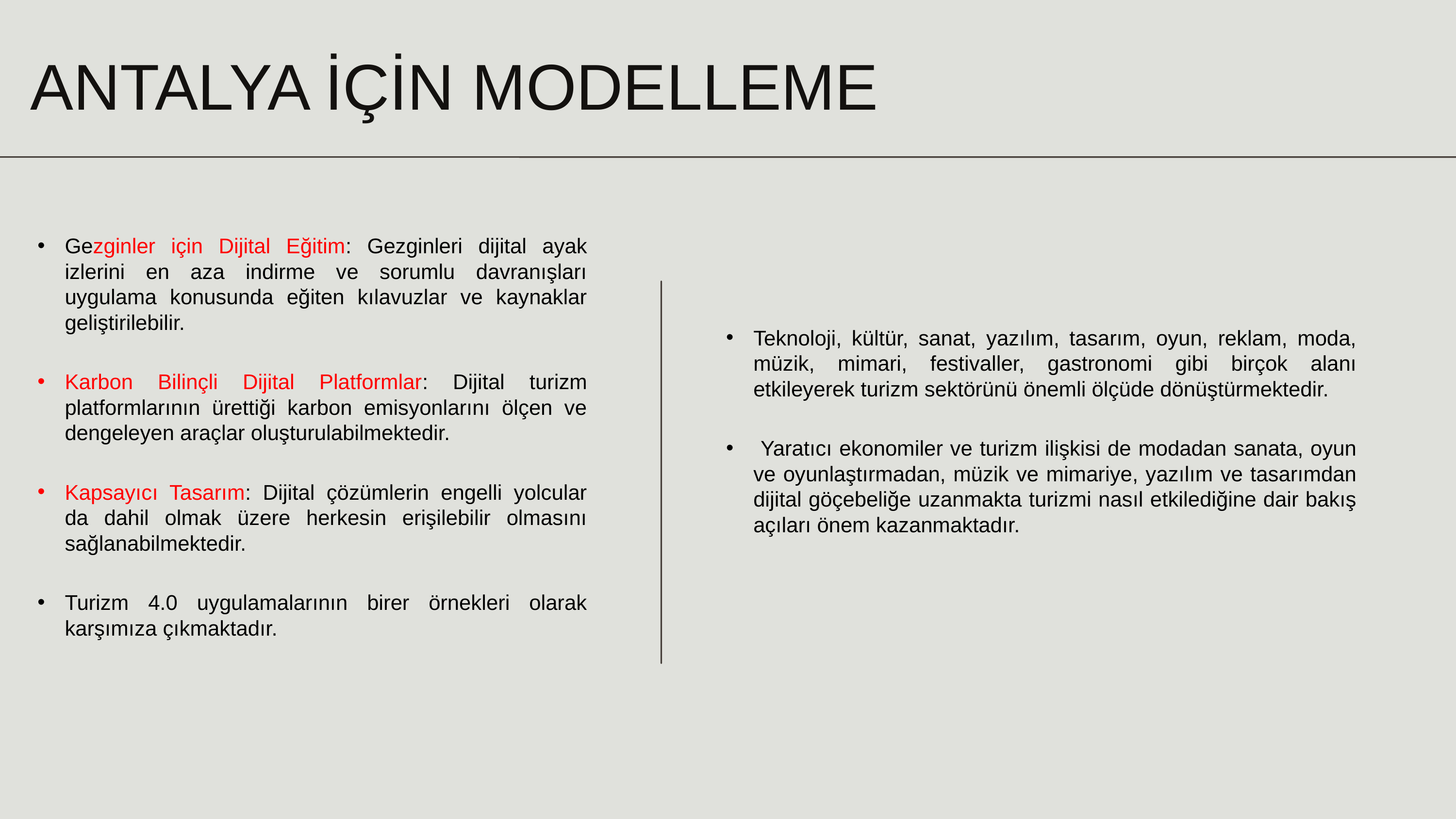

ANTALYA İÇİN MODELLEME

Gezginler için Dijital Eğitim: Gezginleri dijital ayak izlerini en aza indirme ve sorumlu davranışları uygulama konusunda eğiten kılavuzlar ve kaynaklar geliştirilebilir.

Karbon Bilinçli Dijital Platformlar: Dijital turizm platformlarının ürettiği karbon emisyonlarını ölçen ve dengeleyen araçlar oluşturulabilmektedir.

Kapsayıcı Tasarım: Dijital çözümlerin engelli yolcular da dahil olmak üzere herkesin erişilebilir olmasını sağlanabilmektedir.

Turizm 4.0 uygulamalarının birer örnekleri olarak karşımıza çıkmaktadır.

Teknoloji, kültür, sanat, yazılım, tasarım, oyun, reklam, moda, müzik, mimari, festivaller, gastronomi gibi birçok alanı etkileyerek turizm sektörünü önemli ölçüde dönüştürmektedir.

 Yaratıcı ekonomiler ve turizm ilişkisi de modadan sanata, oyun ve oyunlaştırmadan, müzik ve mimariye, yazılım ve tasarımdan dijital göçebeliğe uzanmakta turizmi nasıl etkilediğine dair bakış açıları önem kazanmaktadır.